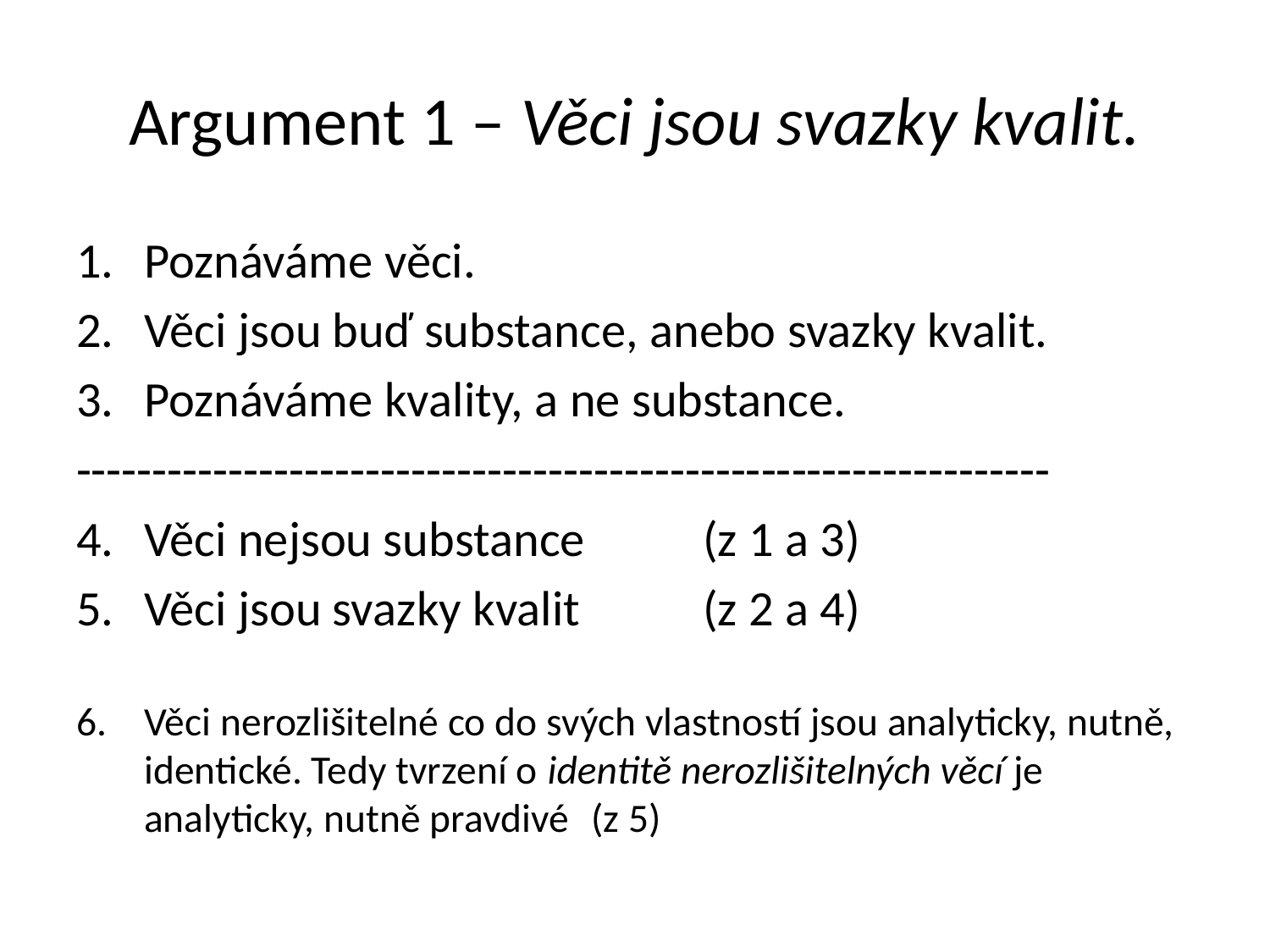

# Argument 1 – Věci jsou svazky kvalit.
Poznáváme věci.
Věci jsou buď substance, anebo svazky kvalit.
Poznáváme kvality, a ne substance.
----------------------------------------------------------------
Věci nejsou substance 		(z 1 a 3)
Věci jsou svazky kvalit 		(z 2 a 4)

Věci nerozlišitelné co do svých vlastností jsou analyticky, nutně, identické. Tedy tvrzení o identitě nerozlišitelných věcí je analyticky, nutně pravdivé		(z 5)